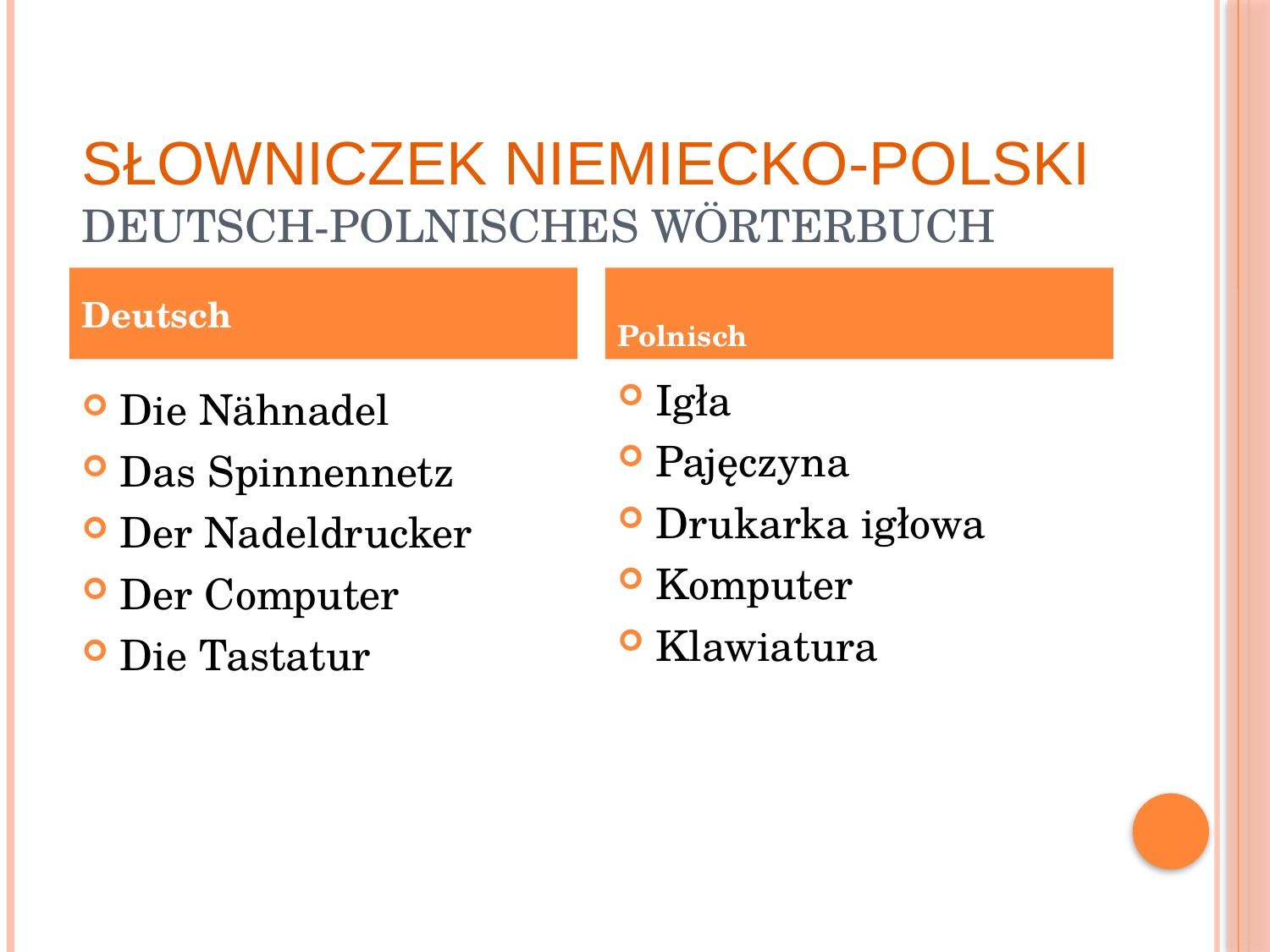

# Słowniczek niemiecko-polski Deutsch-Polnisches Wörterbuch

Deutsch

Polnisch

Igła
Pajęczyna
Drukarka igłowa
Komputer
Klawiatura

Die Nähnadel
Das Spinnennetz
Der Nadeldrucker
Der Computer
Die Tastatur